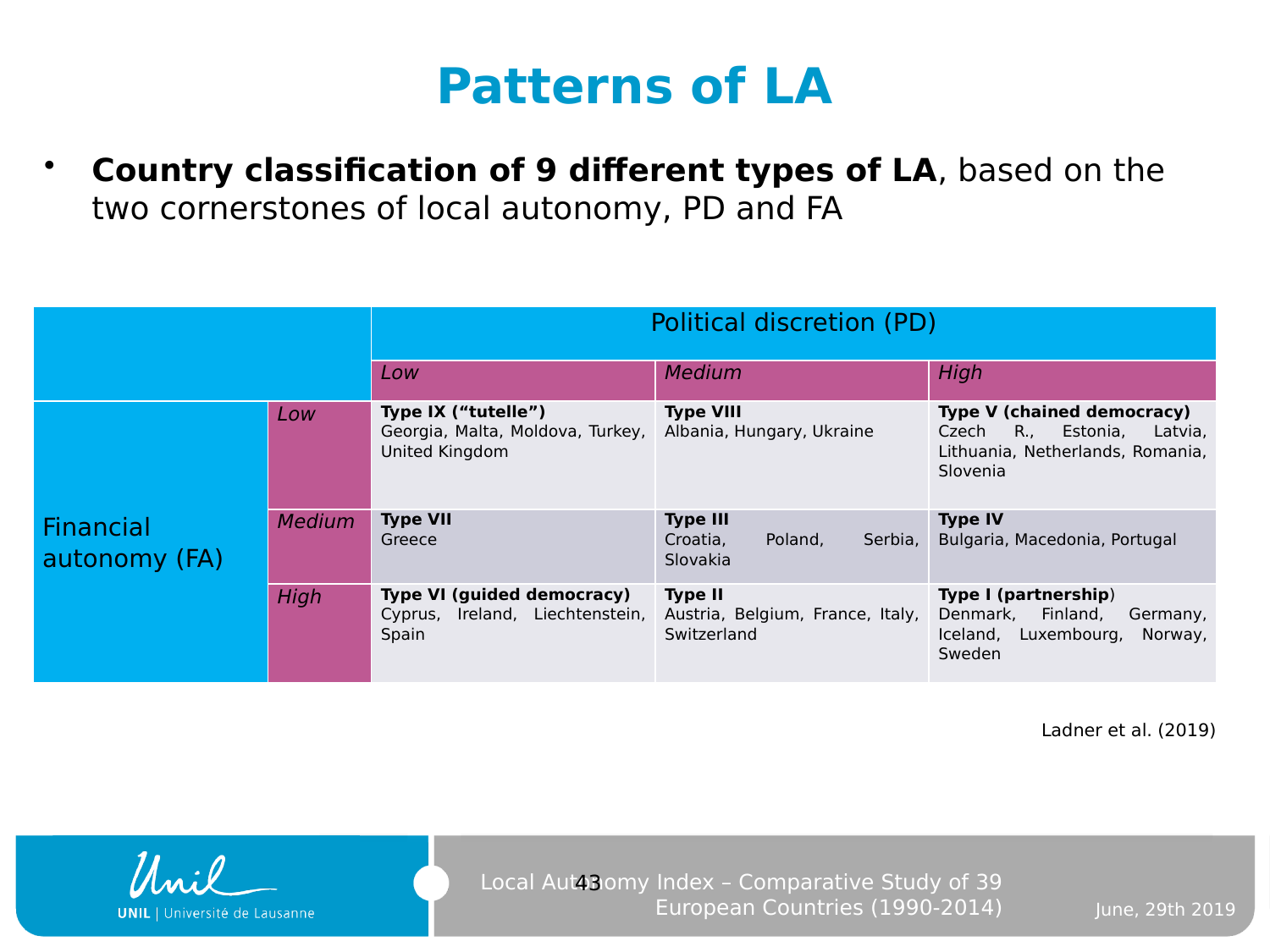

# Patterns of LA
Country classification of 9 different types of LA, based on the two cornerstones of local autonomy, PD and FA
|  |  | Political discretion (PD) |  |  |
| --- | --- | --- | --- | --- |
|  |  | Low | Medium | High |
| Financial autonomy (FA) | Low | Type IX (“tutelle”) Georgia, Malta, Moldova, Turkey, United Kingdom | Type VIII Albania, Hungary, Ukraine | Type V (chained democracy) Czech R., Estonia, Latvia, Lithuania, Netherlands, Romania, Slovenia |
|  | Medium | Type VII Greece | Type III Croatia, Poland, Serbia, Slovakia | Type IV Bulgaria, Macedonia, Portugal |
|  | High | Type VI (guided democracy) Cyprus, Ireland, Liechtenstein, Spain | Type II Austria, Belgium, France, Italy, Switzerland | Type I (partnership) Denmark, Finland, Germany, Iceland, Luxembourg, Norway, Sweden |
Ladner et al. (2019)
Local Autonomy Index – Comparative Study of 39 European Countries (1990-2014)
June, 29th 2019
43